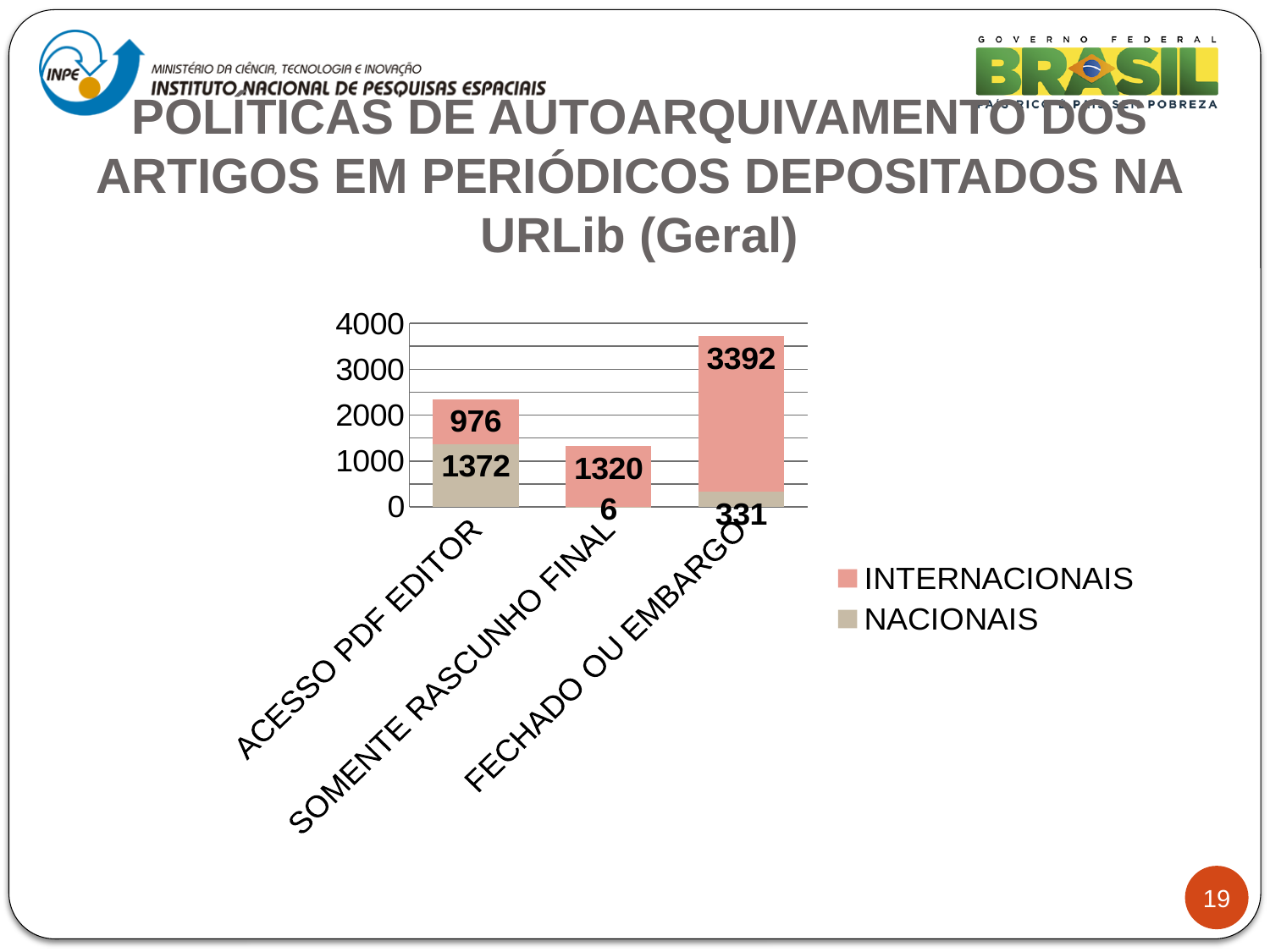

# POLÍTICAS DE AUTOARQUIVAMENTO DOS ARTIGOS EM PERIÓDICOS DEPOSITADOS NA URLib (Geral)

### Chart

| Category | NACIONAIS | INTERNACIONAIS |
|---|---|---|
|          ACESSO PDF EDITOR | 1372.0 | 976.0 |
|          SOMENTE RASCUNHO FINAL | 6.0 | 1320.0 |
|          FECHADO OU EMBARGO | 331.0 | 3392.0 |
19